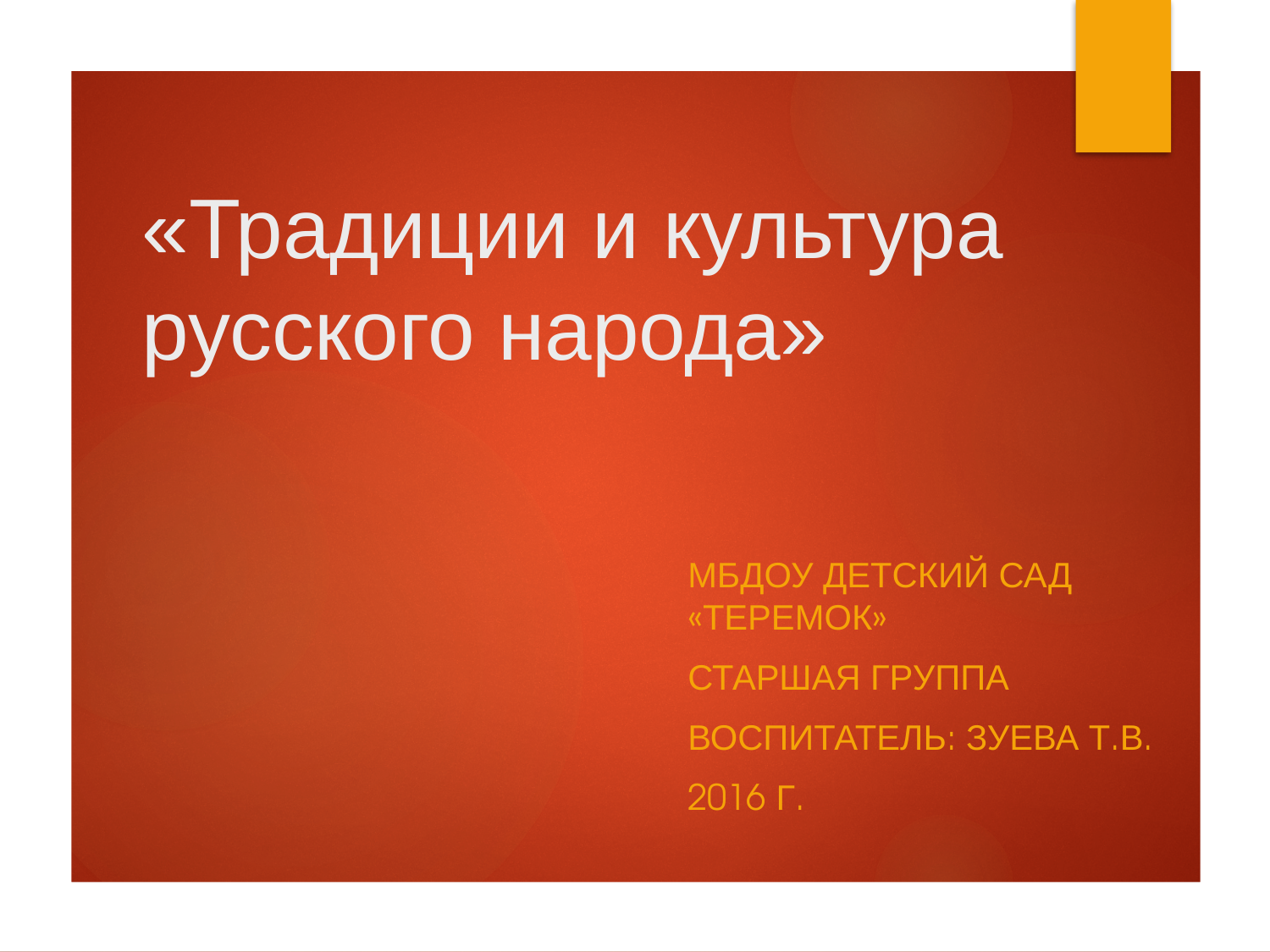

# «Традиции и культура русского народа»
МБДОУ ДЕТСКИЙ САД «Теремок»
Старшая группа
ВоспитателЬ: Зуева Т.В.
2016 Г.